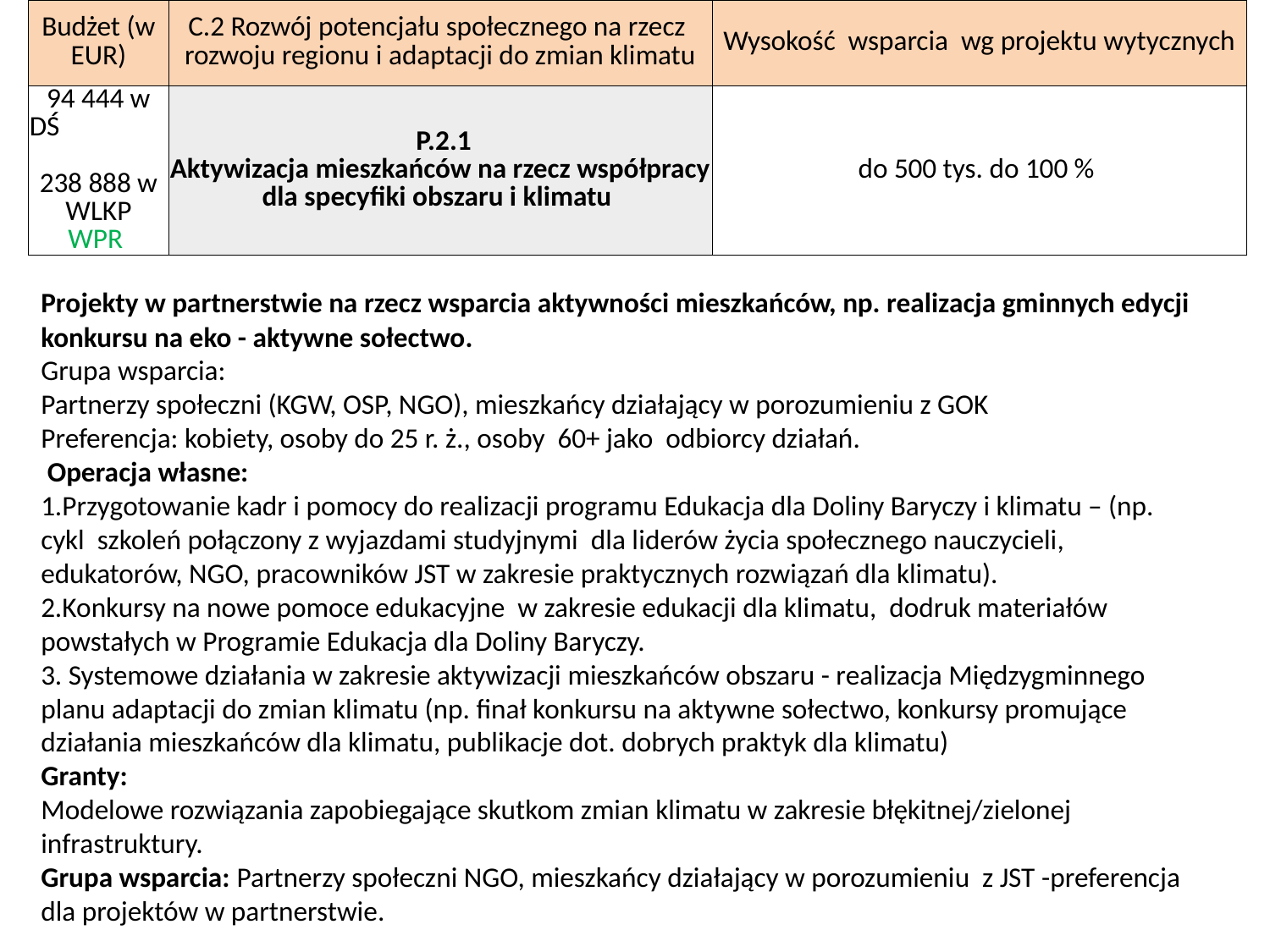

| Budżet (w EUR) | C.2 Rozwój potencjału społecznego na rzecz rozwoju regionu i adaptacji do zmian klimatu | Wysokość wsparcia wg projektu wytycznych |
| --- | --- | --- |
| 94 444 w DŚ 238 888 w WLKP WPR | P.2.1 Aktywizacja mieszkańców na rzecz współpracy dla specyfiki obszaru i klimatu | do 500 tys. do 100 % |
Projekty w partnerstwie na rzecz wsparcia aktywności mieszkańców, np. realizacja gminnych edycji konkursu na eko - aktywne sołectwo.
Grupa wsparcia:
Partnerzy społeczni (KGW, OSP, NGO), mieszkańcy działający w porozumieniu z GOK
Preferencja: kobiety, osoby do 25 r. ż., osoby  60+ jako  odbiorcy działań.
 Operacja własne:
1.Przygotowanie kadr i pomocy do realizacji programu Edukacja dla Doliny Baryczy i klimatu – (np. cykl  szkoleń połączony z wyjazdami studyjnymi  dla liderów życia społecznego nauczycieli, edukatorów, NGO, pracowników JST w zakresie praktycznych rozwiązań dla klimatu).
2.Konkursy na nowe pomoce edukacyjne  w zakresie edukacji dla klimatu,  dodruk materiałów powstałych w Programie Edukacja dla Doliny Baryczy.
3. Systemowe działania w zakresie aktywizacji mieszkańców obszaru - realizacja Międzygminnego planu adaptacji do zmian klimatu (np. finał konkursu na aktywne sołectwo, konkursy promujące działania mieszkańców dla klimatu, publikacje dot. dobrych praktyk dla klimatu)
Granty:
Modelowe rozwiązania zapobiegające skutkom zmian klimatu w zakresie błękitnej/zielonej infrastruktury.
Grupa wsparcia: Partnerzy społeczni NGO, mieszkańcy działający w porozumieniu  z JST -preferencja dla projektów w partnerstwie.